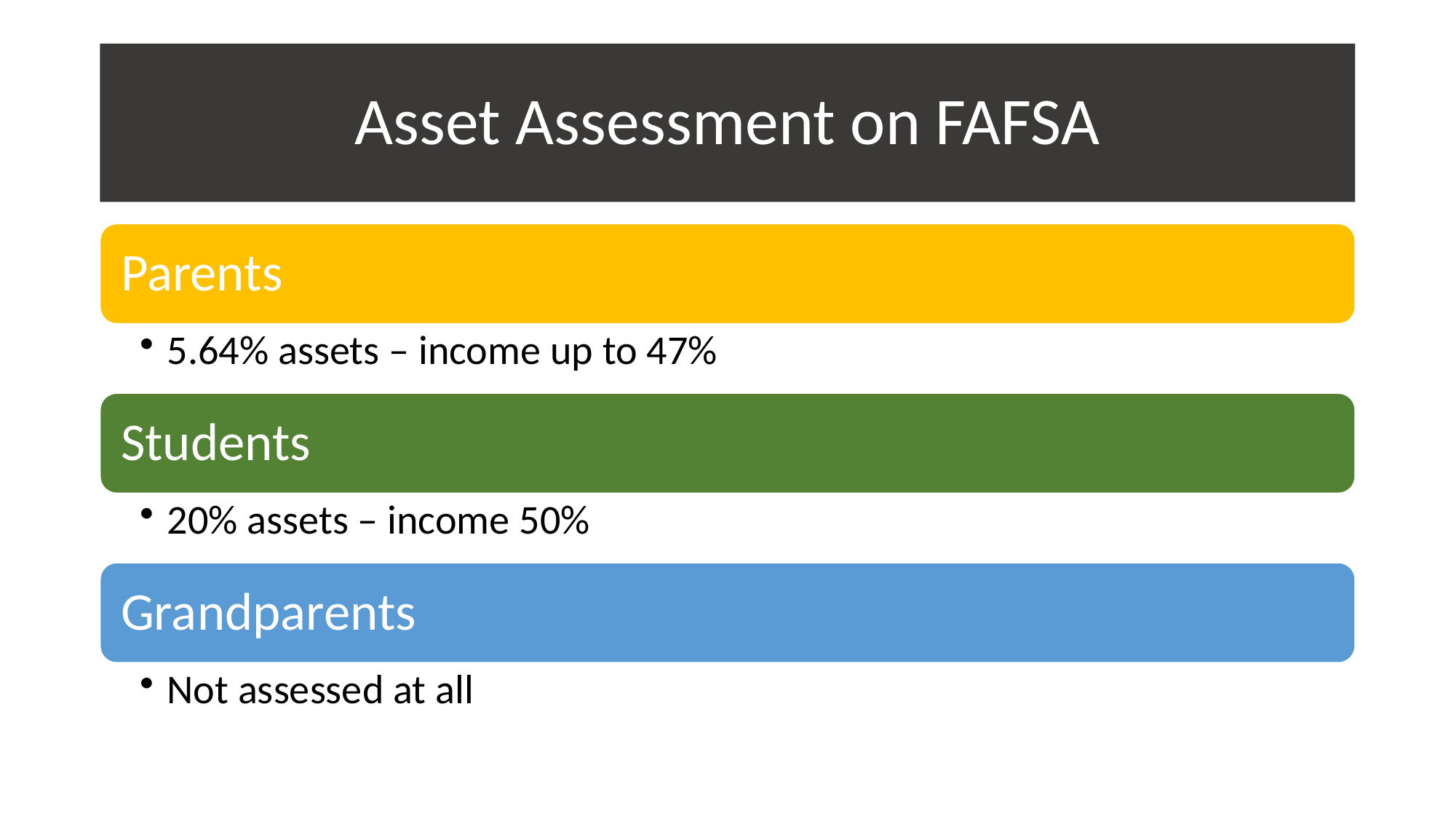

# Asset Assessment on FAFSA
Parents
5.64% assets – income up to 47%
Students
20% assets – income 50%
Grandparents
Not assessed at all